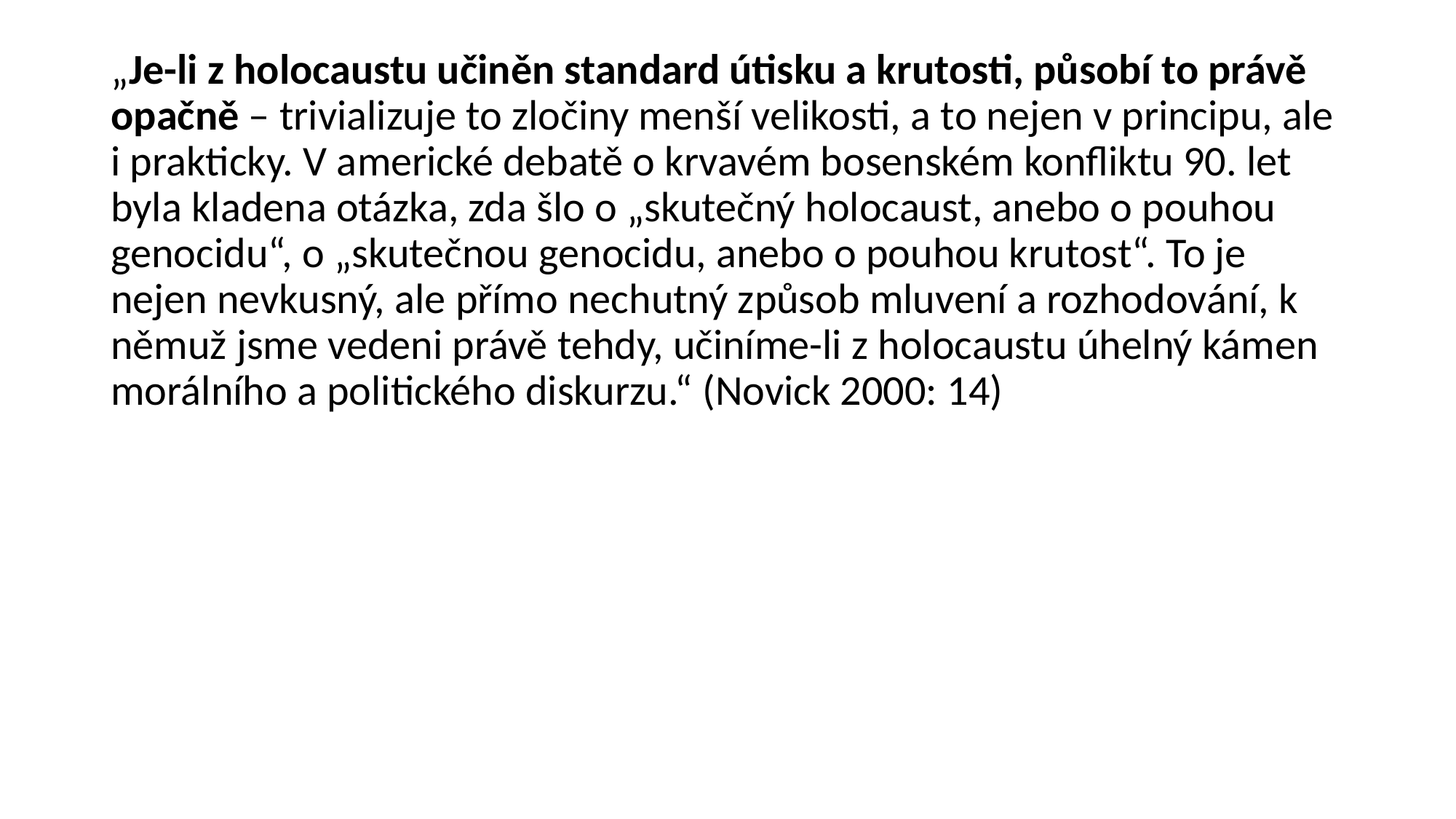

„Je-li z holocaustu učiněn standard útisku a krutosti, působí to právě opačně – trivializuje to zločiny menší velikosti, a to nejen v principu, ale i prakticky. V americké debatě o krvavém bosenském konfliktu 90. let byla kladena otázka, zda šlo o „skutečný holocaust, anebo o pouhou genocidu“, o „skutečnou genocidu, anebo o pouhou krutost“. To je nejen nevkusný, ale přímo nechutný způsob mluvení a rozhodování, k němuž jsme vedeni právě tehdy, učiníme-li z holocaustu úhelný kámen morálního a politického diskurzu.“ (Novick 2000: 14)